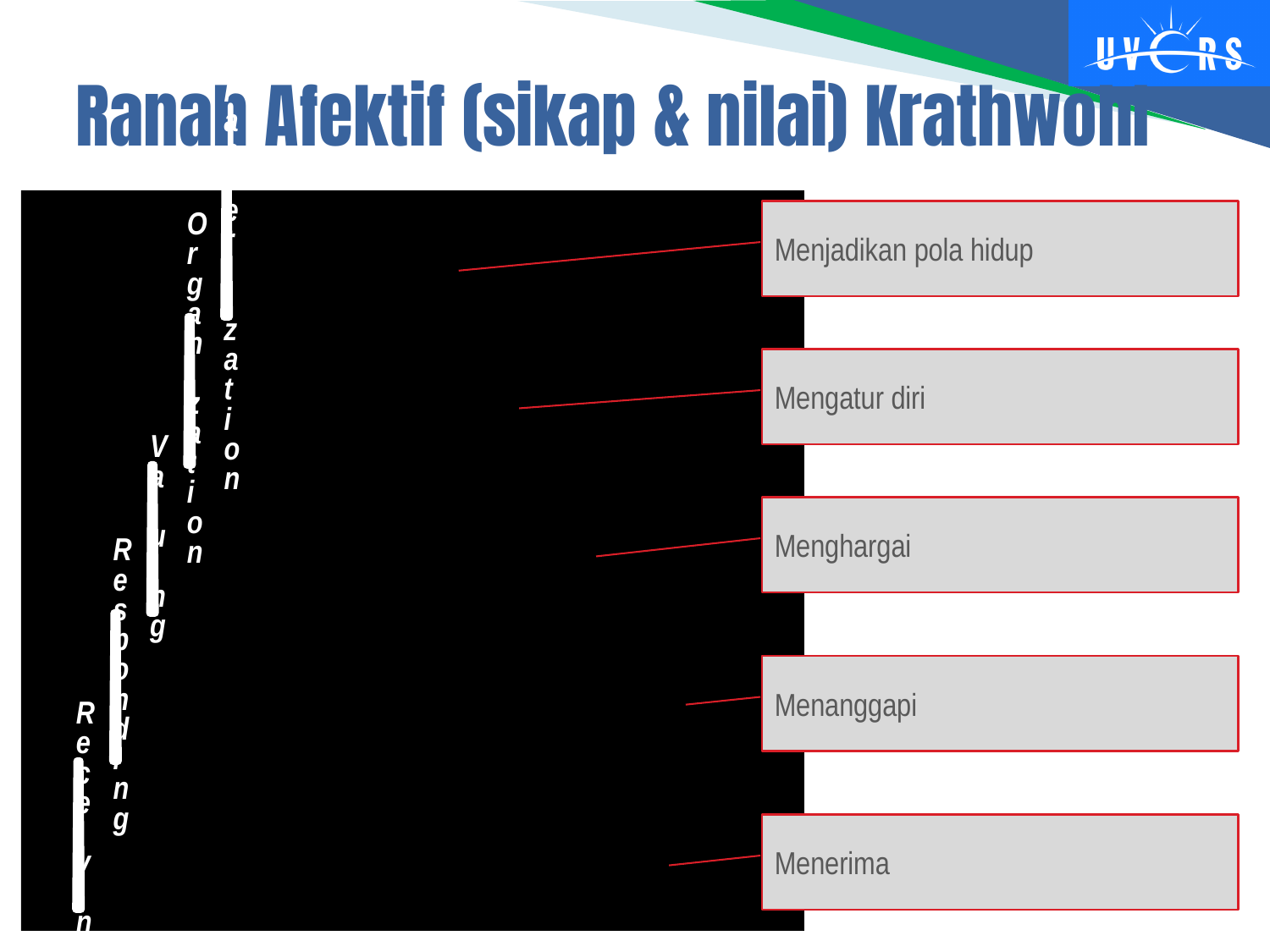

# Ranah Afektif (sikap & nilai) Krathwohl

Menjadikan pola hidup
Mengatur diri
Menghargai
Menanggapi
Menerima